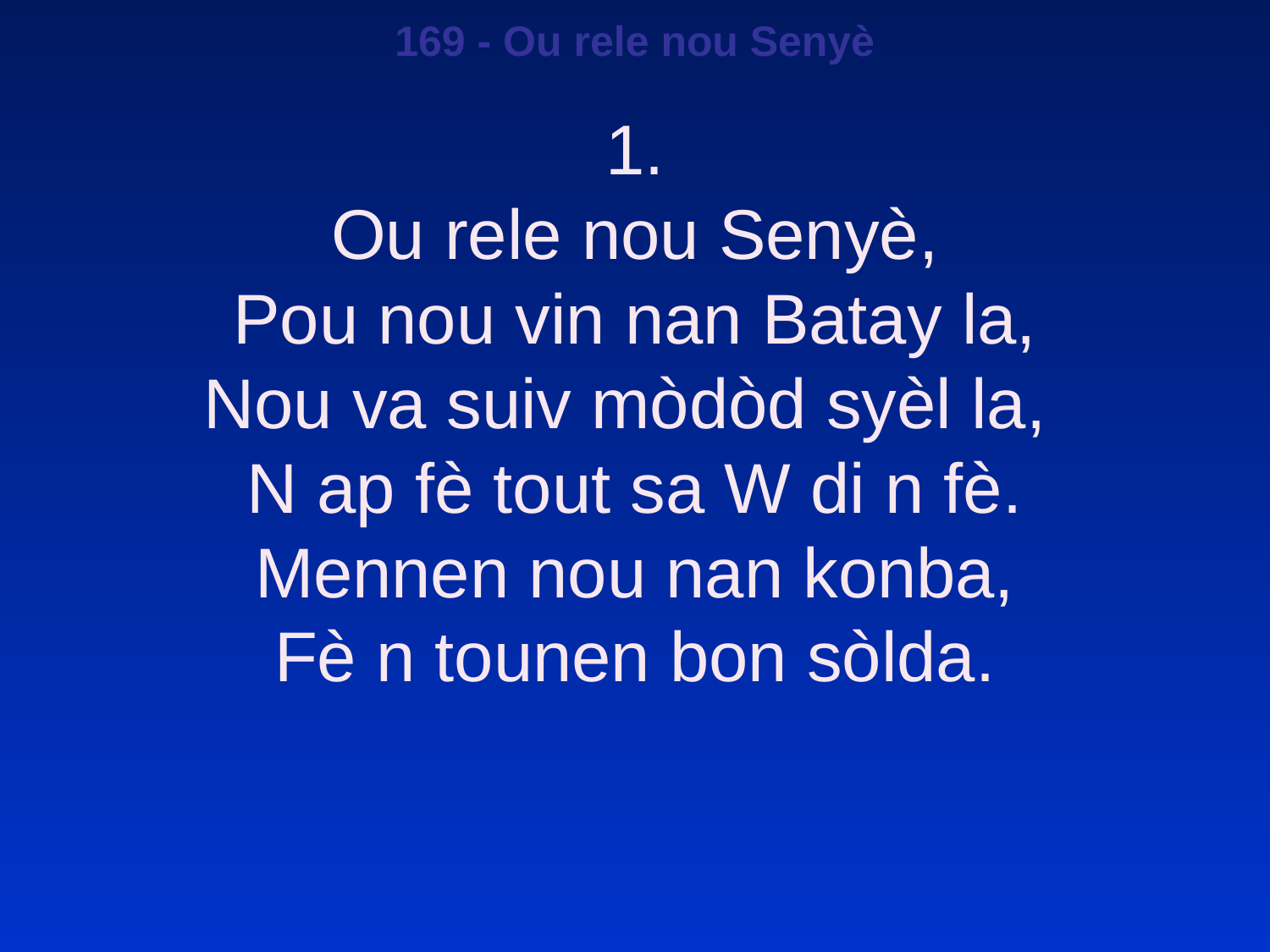

169 - Ou rele nou Senyè
1.
Ou rele nou Senyè,
Pou nou vin nan Batay la,
Nou va suiv mòdòd syèl la,
N ap fè tout sa W di n fè.
Mennen nou nan konba,
Fè n tounen bon sòlda.